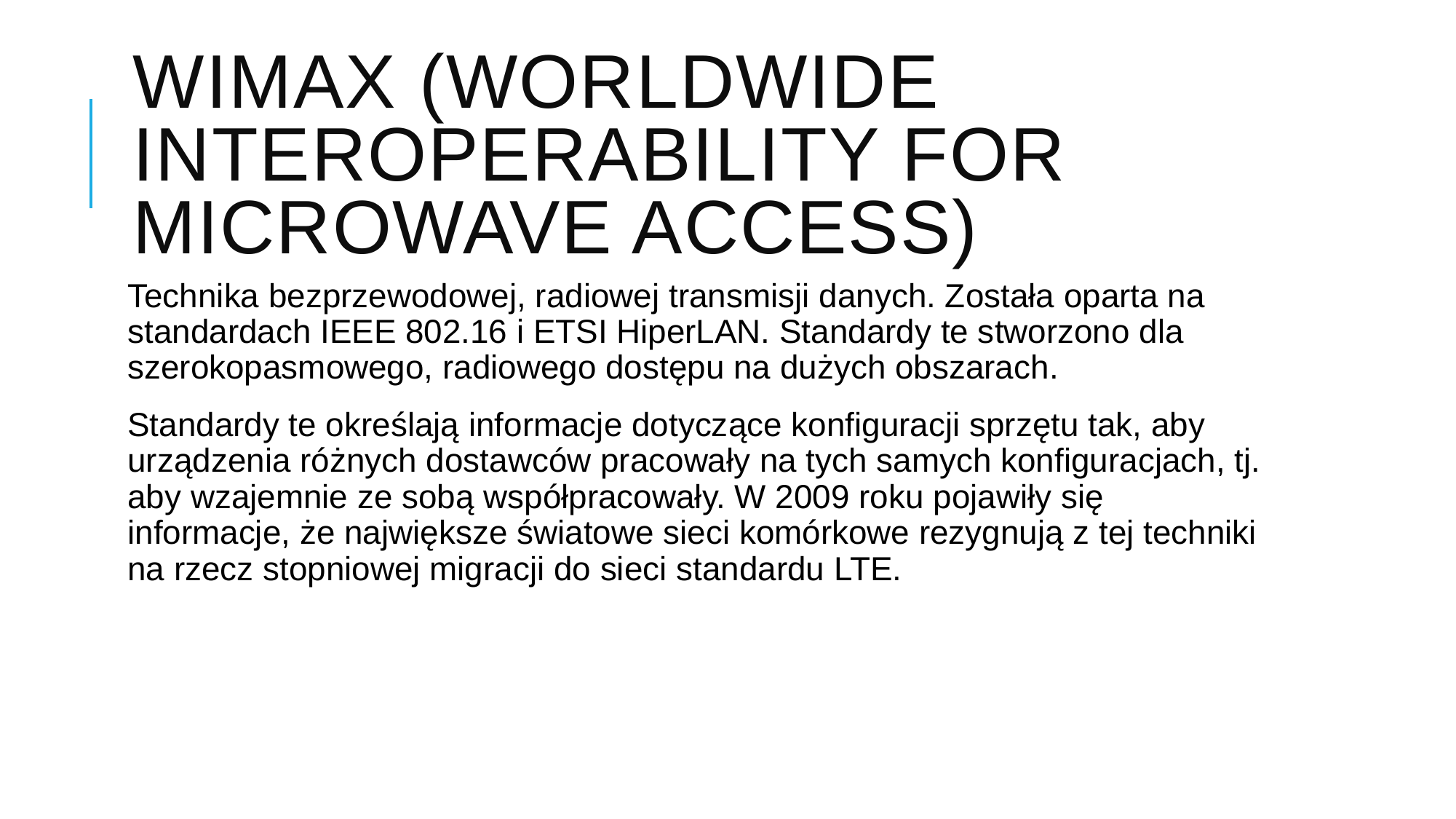

# WiMAX (Worldwide Interoperability for Microwave Access)
Technika bezprzewodowej, radiowej transmisji danych. Została oparta na standardach IEEE 802.16 i ETSI HiperLAN. Standardy te stworzono dla szerokopasmowego, radiowego dostępu na dużych obszarach.
Standardy te określają informacje dotyczące konfiguracji sprzętu tak, aby urządzenia różnych dostawców pracowały na tych samych konfiguracjach, tj. aby wzajemnie ze sobą współpracowały. W 2009 roku pojawiły się informacje, że największe światowe sieci komórkowe rezygnują z tej techniki na rzecz stopniowej migracji do sieci standardu LTE.